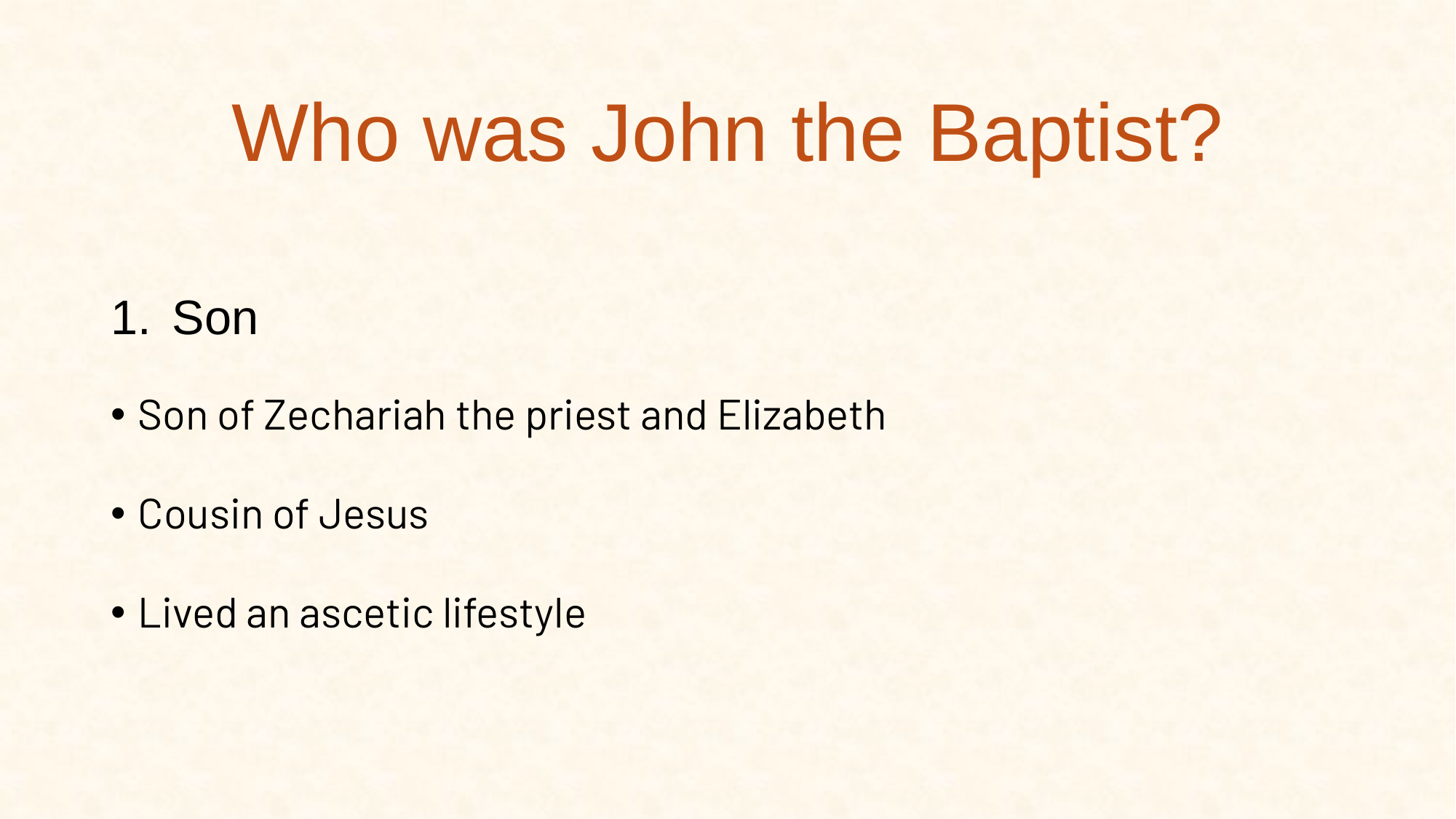

# Who was John the Baptist?
Son

Son of Zechariah the priest and Elizabeth

Cousin of Jesus

Lived an ascetic lifestyle